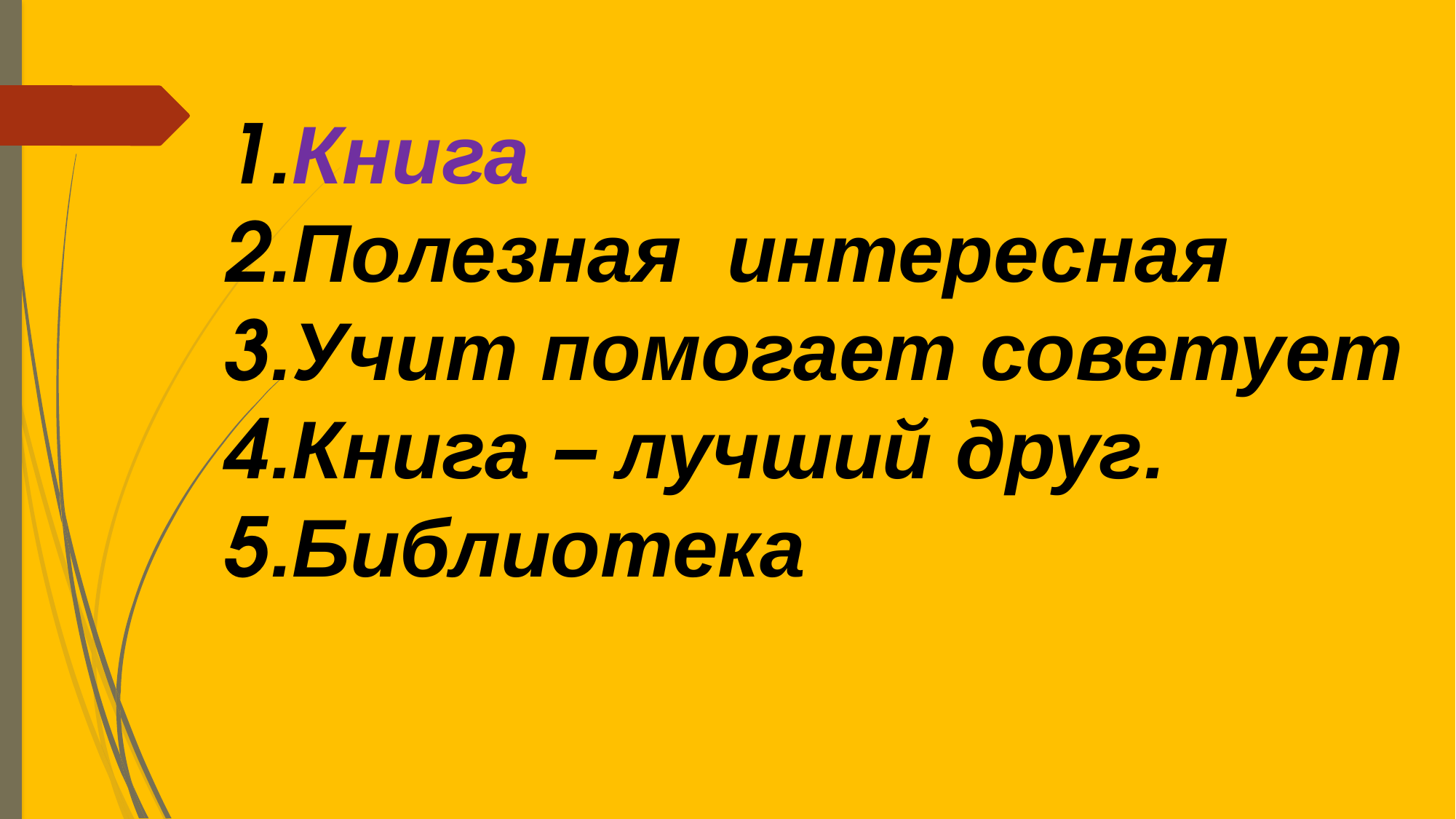

1.Книга
2.Полезная  интересная
3.Учит помогает советует
4.Книга – лучший друг.
5.Библиотека